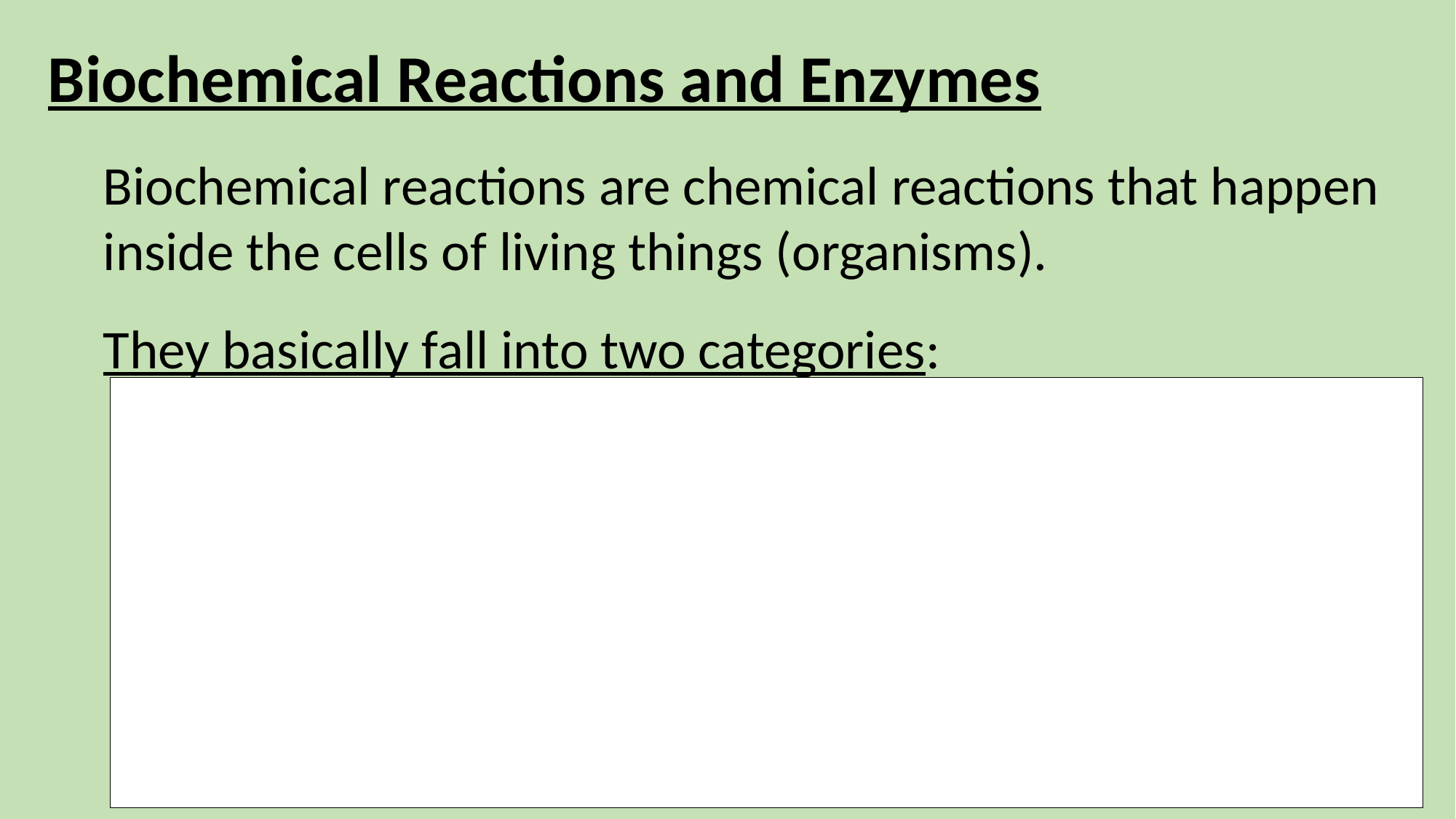

Biochemical Reactions and Enzymes
Biochemical reactions are chemical reactions that happen inside the cells of living things (organisms).

They basically fall into two categories:
	1. Catabolic reactions – reactions that break down 	     large molecules into smaller molecules and release 	     energy in the form of heat. They are exothermic.
	2. Anabolic reactions – reactions that build bigger 	     molecules from smaller molecules which requires 	     energy. They are endothermic.